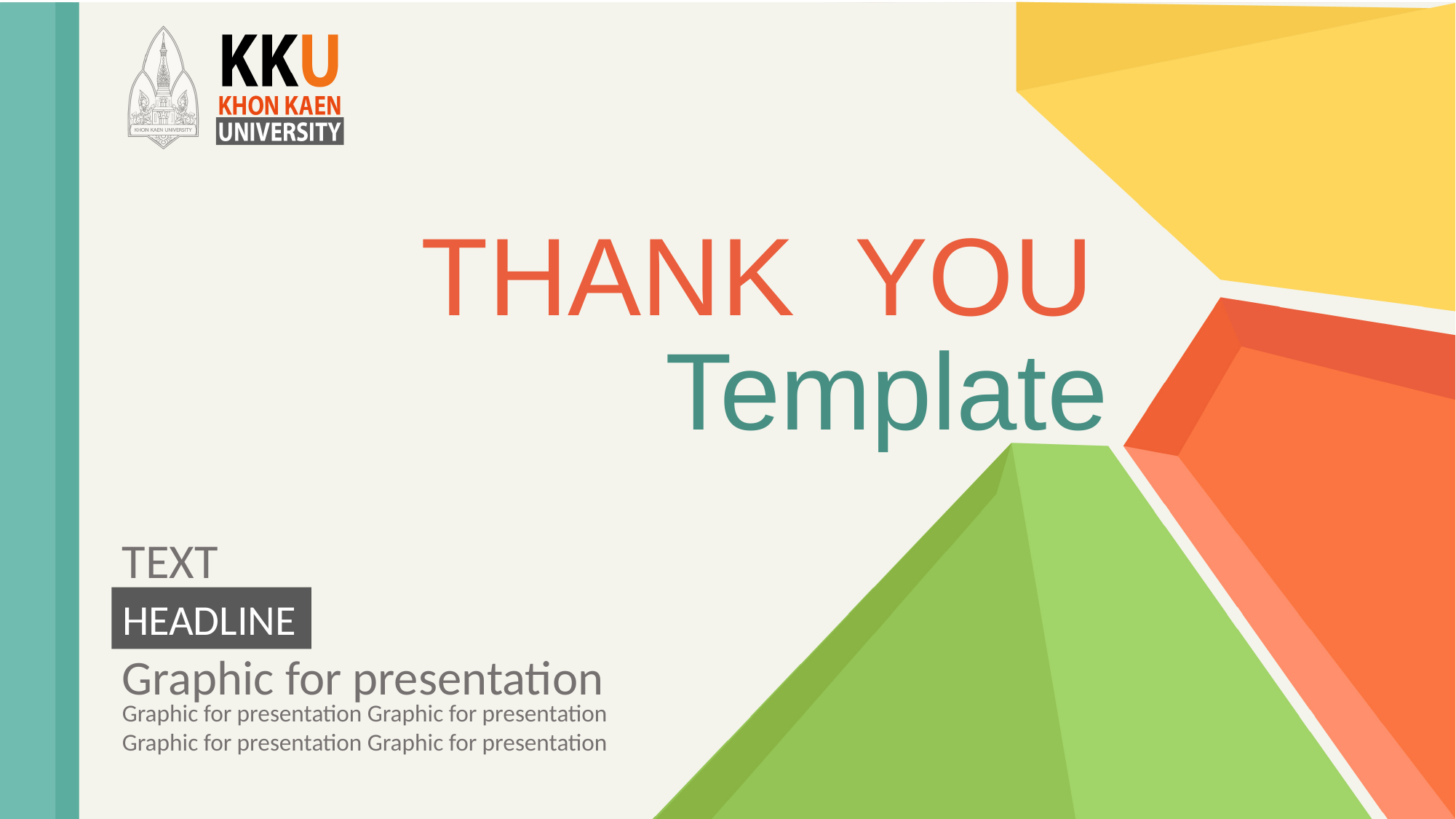

# THANK  YOU
Template
TEXT

Graphic for presentation
HEADLINE
Graphic for presentation Graphic for presentation
Graphic for presentation Graphic for presentation